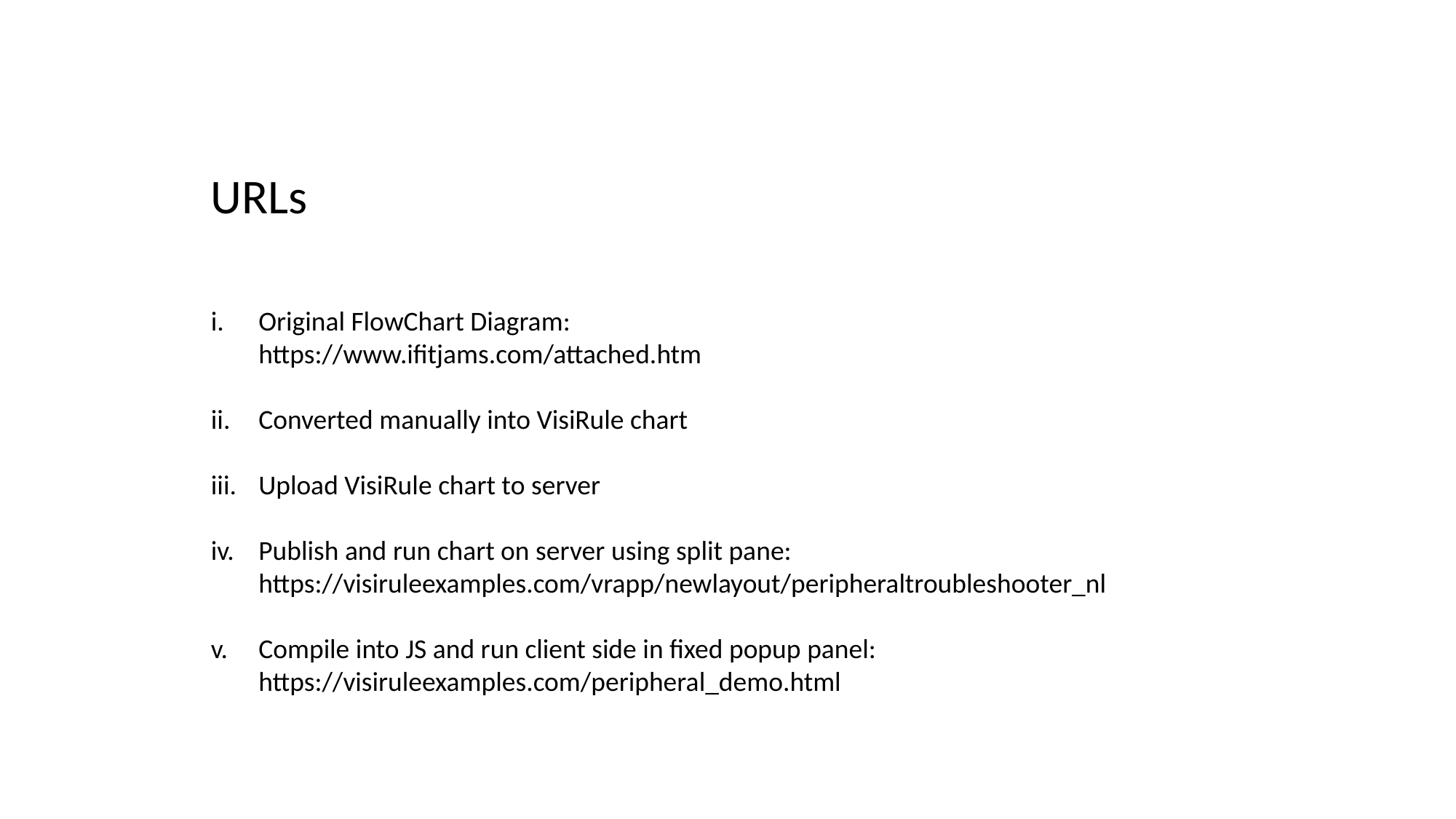

URLs
Original FlowChart Diagram:
https://www.ifitjams.com/attached.htm

Converted manually into VisiRule chart
Upload VisiRule chart to server
Publish and run chart on server using split pane:
https://visiruleexamples.com/vrapp/newlayout/peripheraltroubleshooter_nl
Compile into JS and run client side in fixed popup panel:
https://visiruleexamples.com/peripheral_demo.html